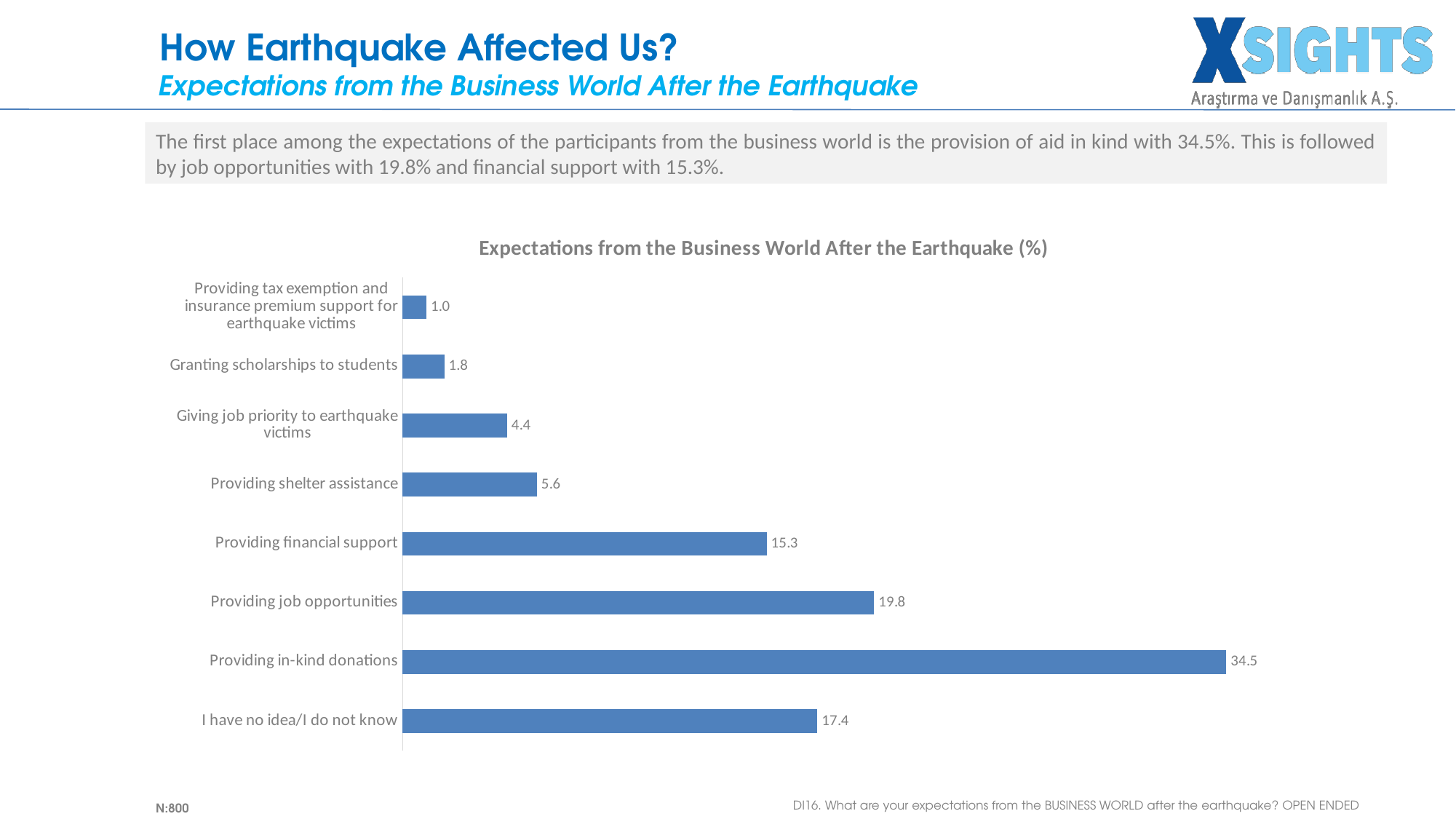

How Earthquake Affected Us?
Expectations from the Business World After the Earthquake

The first place among the expectations of the participants from the business world is the provision of aid in kind with 34.5%. This is followed by job opportunities with 19.8% and financial support with 15.3%.

### Chart: Expectations from the Business World After the Earthquake (%)

| Category |  |
|---|---|
| I have no idea/I do not know | 17.375 |
| Providing in-kind donations | 34.5 |
| Providing job opportunities | 19.75 |
| Providing financial support | 15.25 |
| Providing shelter assistance | 5.625 |
| Giving job priority to earthquake victims | 4.375 |
| Granting scholarships to students | 1.75 |
| Providing tax exemption and insurance premium support for earthquake victims | 1.0 |
35
DI16. What are your expectations from the BUSINESS WORLD after the earthquake? OPEN ENDED
N:800